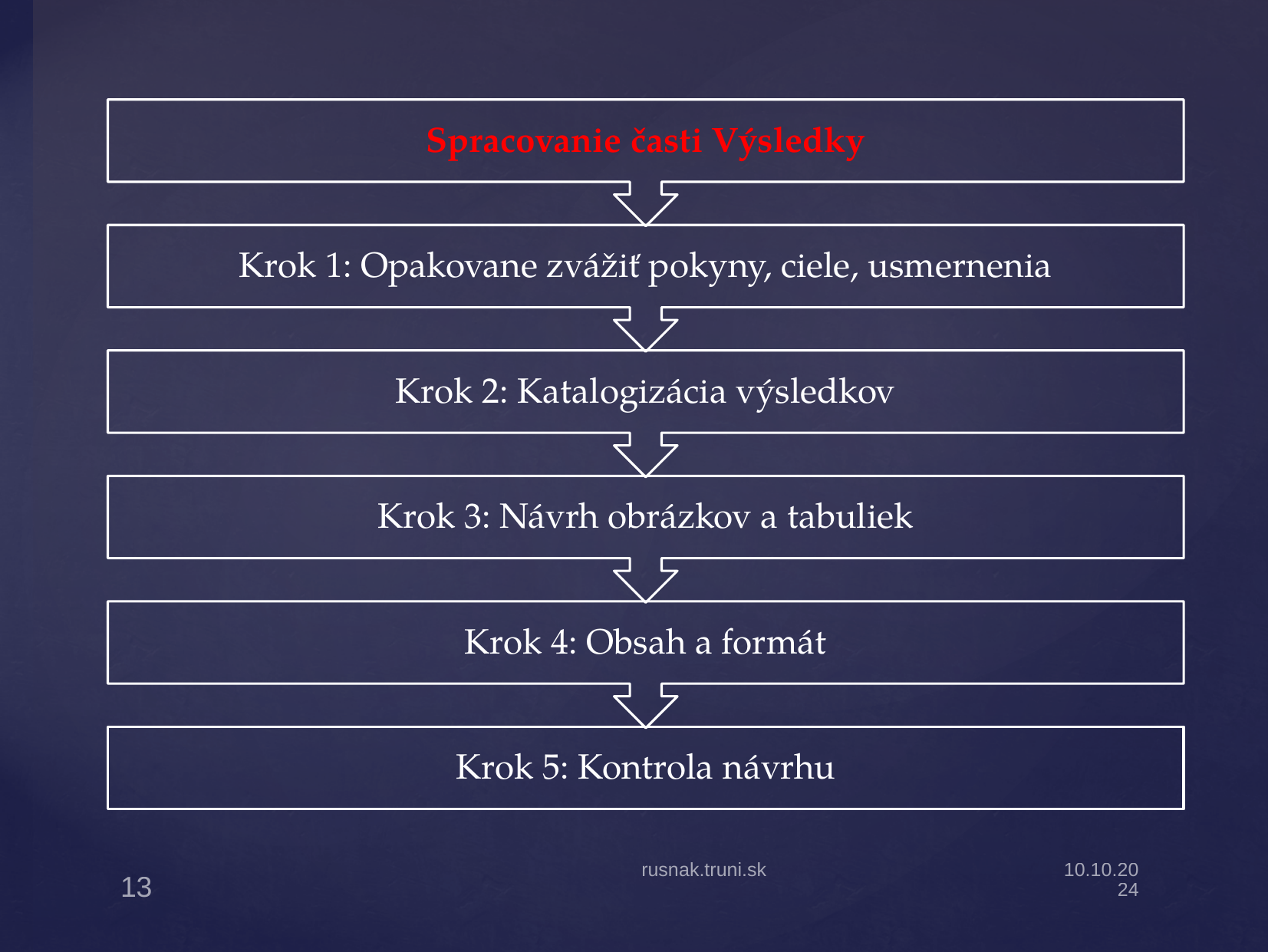

Krok 5: Kontrola návrhu
Krok 4: Obsah a formát
Krok 3: Návrh obrázkov a tabuliek
Krok 2: Katalogizácia výsledkov
Krok 1: Opakovane zvážiť pokyny, ciele, usmernenia
Spracovanie časti Výsledky
rusnak.truni.sk
10.10.2024
13